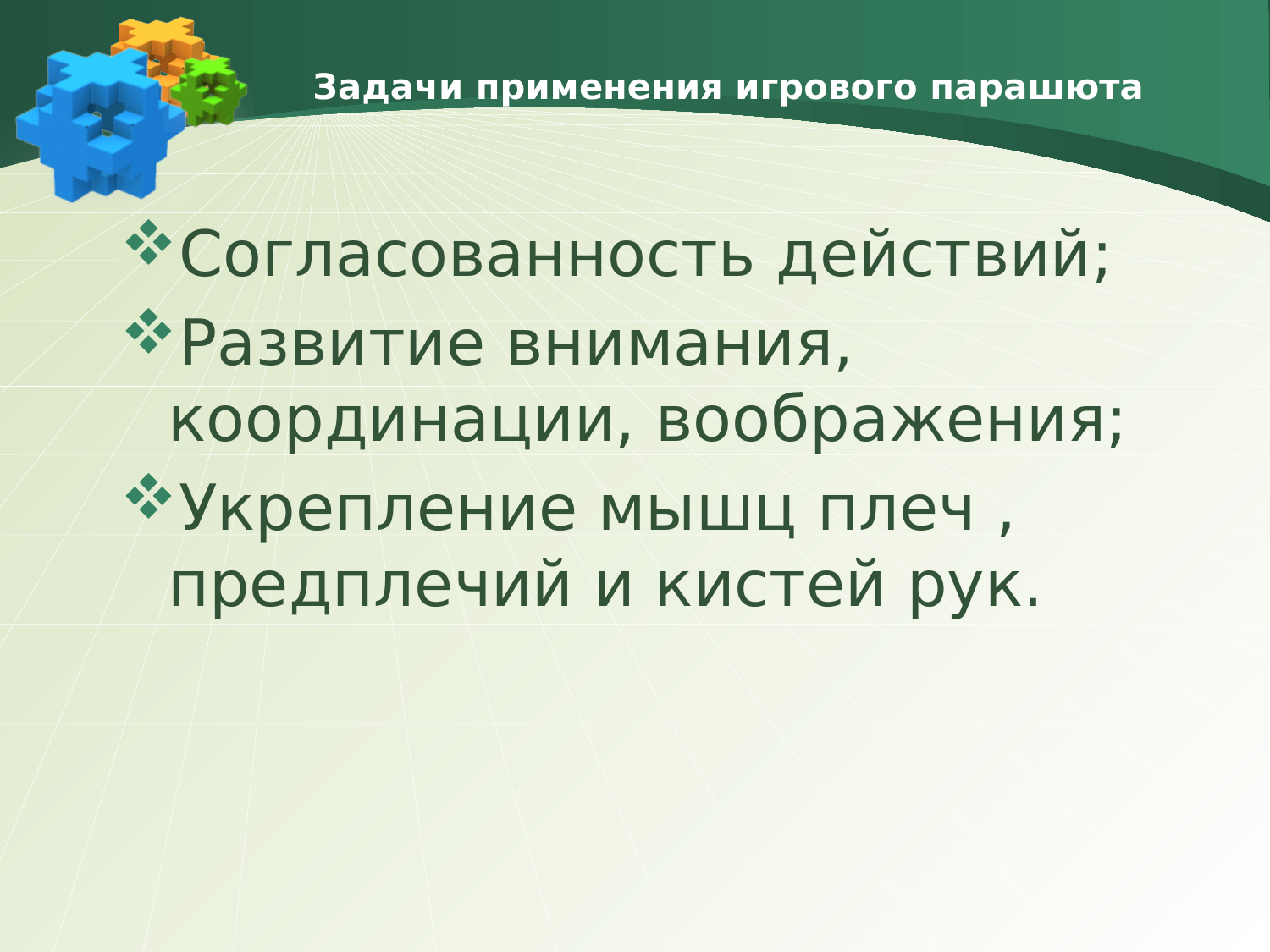

# Задачи применения игрового парашюта
Согласованность действий;
Развитие внимания, координации, воображения;
Укрепление мышц плеч , предплечий и кистей рук.